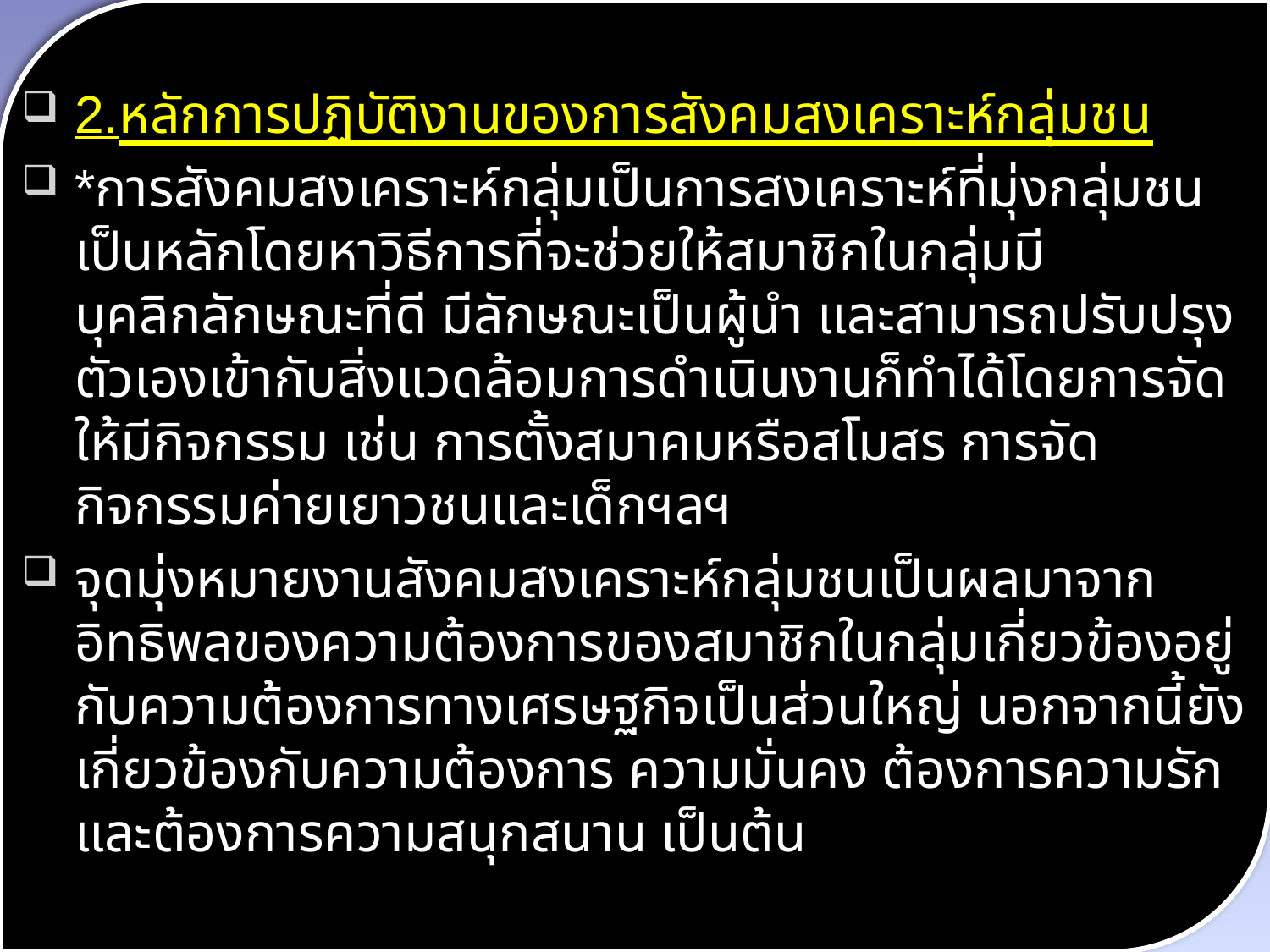

2.หลักการปฏิบัติงานของการสังคมสงเคราะห์กลุ่มชน
*การสังคมสงเคราะห์กลุ่มเป็นการสงเคราะห์ที่มุ่งกลุ่มชนเป็นหลักโดยหาวิธีการที่จะช่วยให้สมาชิกในกลุ่มมีบุคลิกลักษณะที่ดี มีลักษณะเป็นผู้นำ และสามารถปรับปรุงตัวเองเข้ากับสิ่งแวดล้อมการดำเนินงานก็ทำได้โดยการจัดให้มีกิจกรรม เช่น การตั้งสมาคมหรือสโมสร การจัดกิจกรรมค่ายเยาวชนและเด็กฯลฯ
จุดมุ่งหมายงานสังคมสงเคราะห์กลุ่มชนเป็นผลมาจากอิทธิพลของความต้องการของสมาชิกในกลุ่มเกี่ยวข้องอยู่กับความต้องการทางเศรษฐกิจเป็นส่วนใหญ่ นอกจากนี้ยังเกี่ยวข้องกับความต้องการ ความมั่นคง ต้องการความรัก และต้องการความสนุกสนาน เป็นต้น